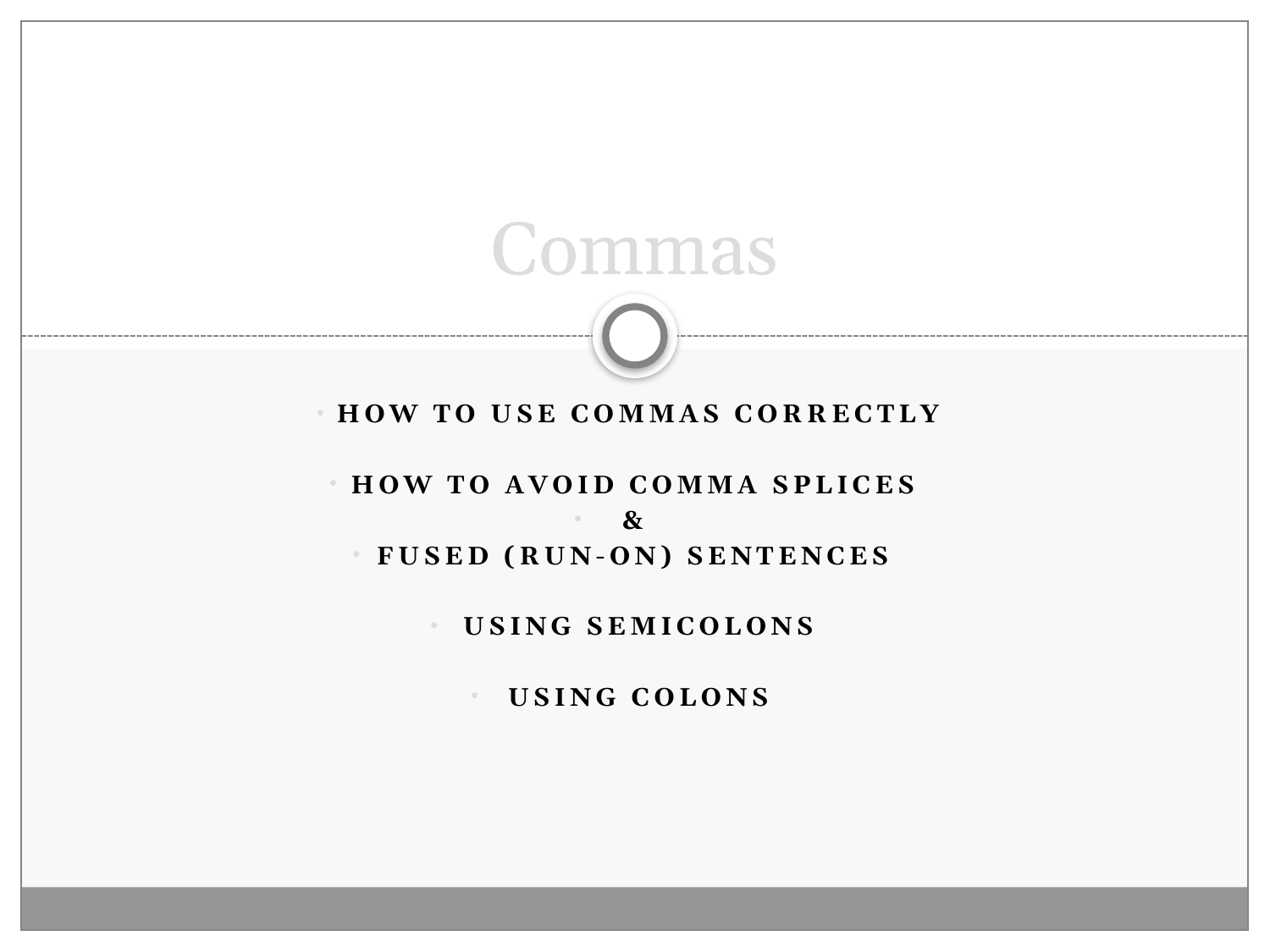

# Commas
How to use commas correctly

How to avoid comma splices
&
fused (run-on) sentences

Using semicolons

USING COLONS